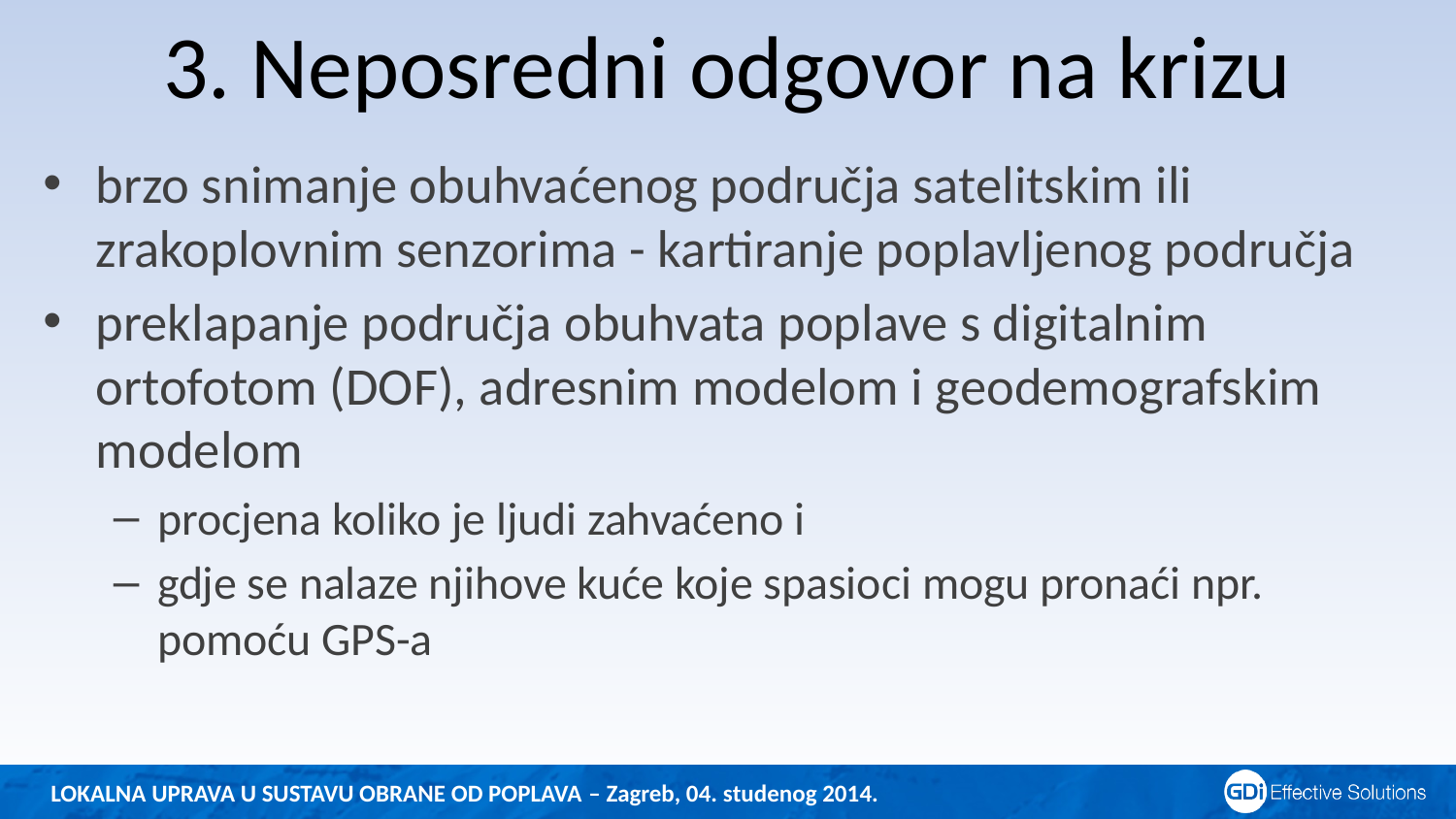

# 3. Neposredni odgovor na krizu
brzo snimanje obuhvaćenog područja satelitskim ili zrakoplovnim senzorima - kartiranje poplavljenog područja
preklapanje područja obuhvata poplave s digitalnim ortofotom (DOF), adresnim modelom i geodemografskim modelom
procjena koliko je ljudi zahvaćeno i
gdje se nalaze njihove kuće koje spasioci mogu pronaći npr. pomoću GPS-a